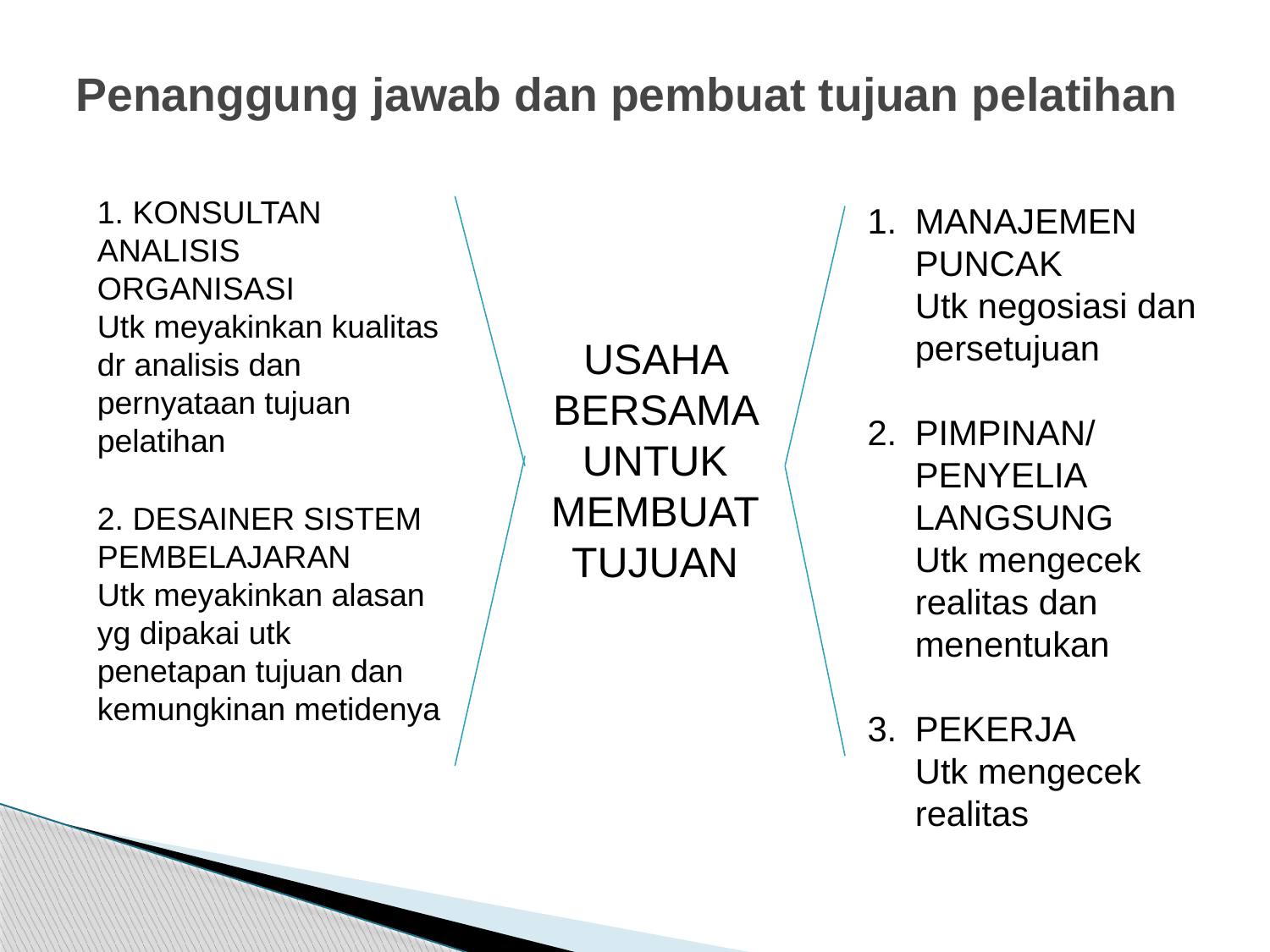

# Penanggung jawab dan pembuat tujuan pelatihan
1. KONSULTAN ANALISIS ORGANISASI
Utk meyakinkan kualitas dr analisis dan pernyataan tujuan pelatihan
MANAJEMEN PUNCAK
	Utk negosiasi dan persetujuan

PIMPINAN/ PENYELIA LANGSUNG
	Utk mengecek realitas dan menentukan

PEKERJA
	Utk mengecek realitas
USAHA BERSAMA UNTUK MEMBUAT TUJUAN
2. DESAINER SISTEM PEMBELAJARAN
Utk meyakinkan alasan yg dipakai utk penetapan tujuan dan kemungkinan metidenya